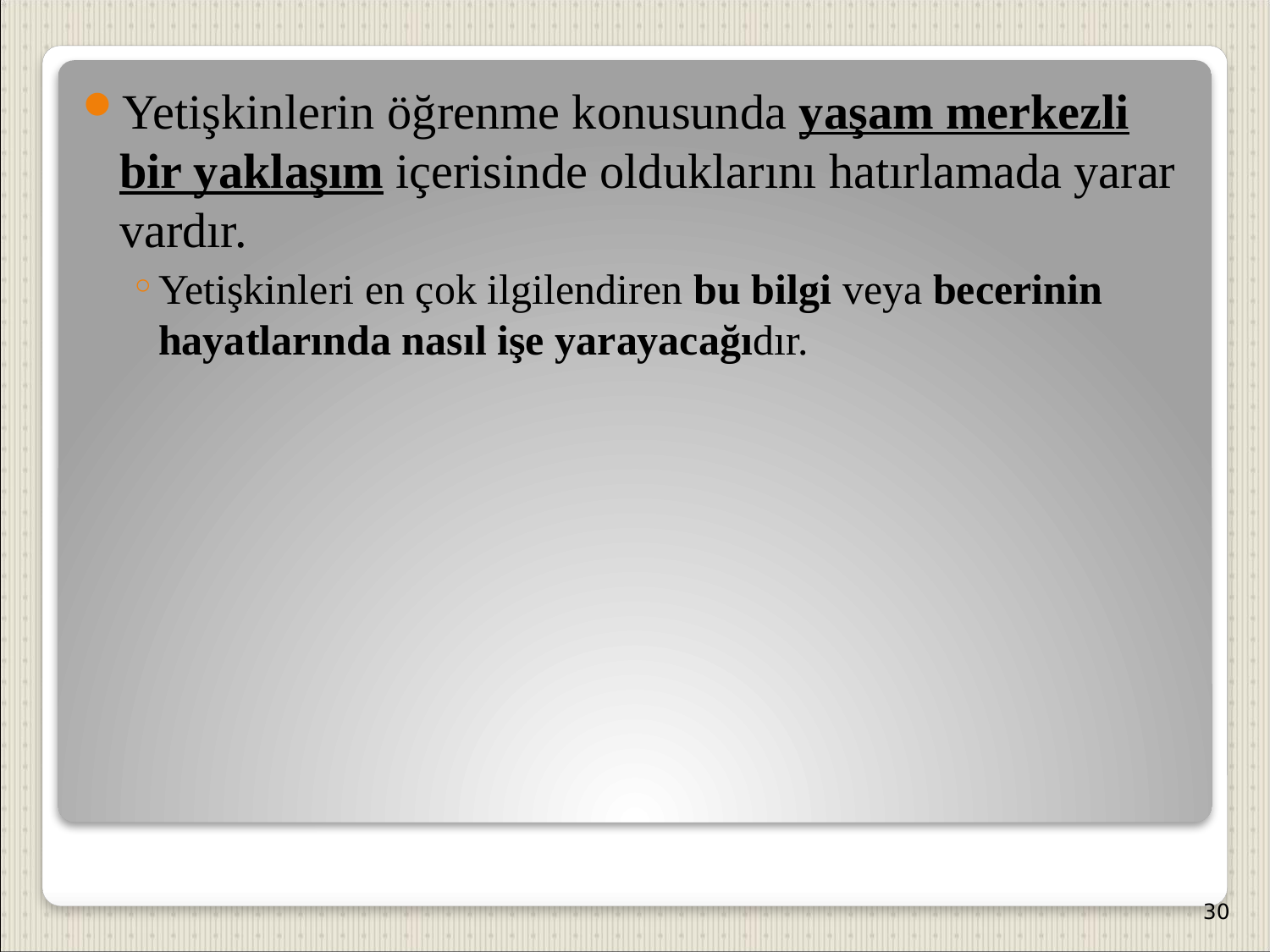

Yetişkinlerin öğrenme konusunda yaşam merkezli bir yaklaşım içerisinde olduklarını hatırlamada yarar vardır.
Yetişkinleri en çok ilgilendiren bu bilgi veya becerinin hayatlarında nasıl işe yarayacağıdır.
30